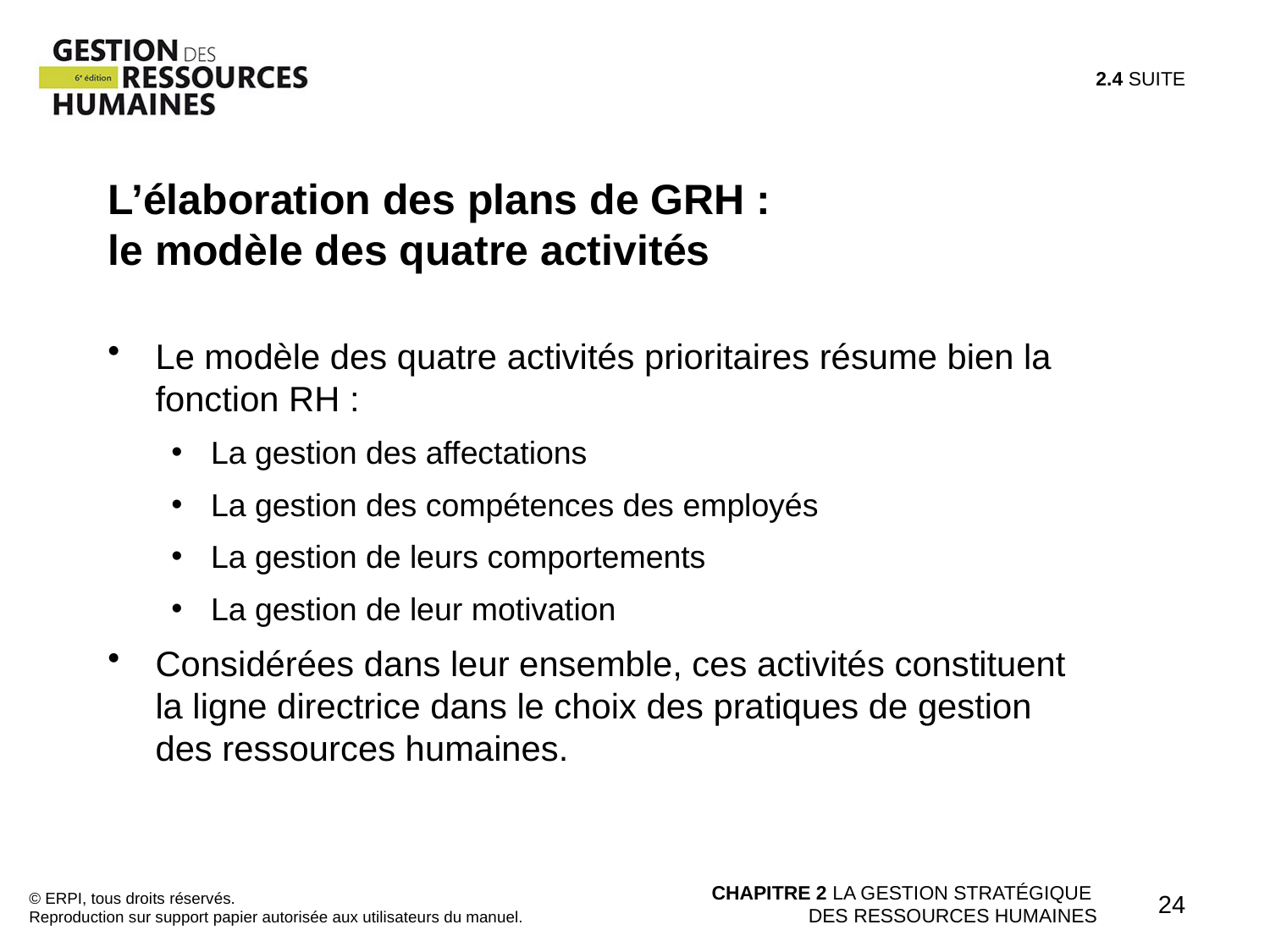

2.4 SUITE
L’élaboration des plans de GRH :
le modèle des quatre activités
Le modèle des quatre activités prioritaires résume bien la fonction RH :
La gestion des affectations
La gestion des compétences des employés
La gestion de leurs comportements
La gestion de leur motivation
Considérées dans leur ensemble, ces activités constituent
la ligne directrice dans le choix des pratiques de gestion
des ressources humaines.
© ERPI, tous droits réservés.
Reproduction sur support papier autorisée aux utilisateurs du manuel.

CHAPITRE 2 LA GESTION STRATÉGIQUE
DES RESSOURCES HUMAINES
24